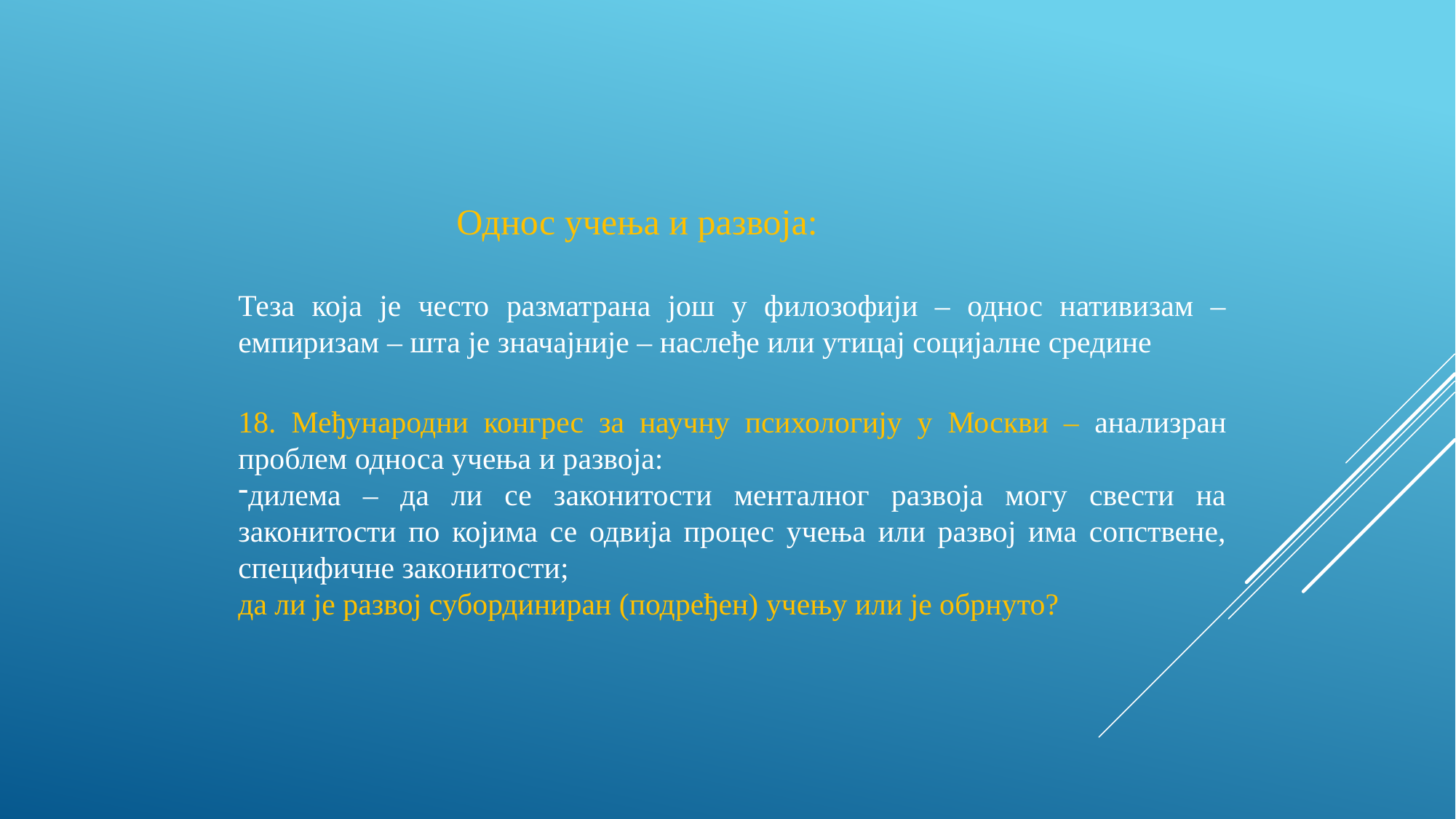

Однос учења и развоја:

Теза која је често разматрана још у филозофији – однос нативизам – емпиризам – шта је значајније – наслеђе или утицај социјалне средине

18. Међународни конгрес за научну психологију у Москви – анализран проблем односа учења и развоја:
дилема – да ли се законитости менталног развоја могу свести на законитости по којима се одвија процес учења или развој има сопствене, специфичне законитости;
да ли је развој субординиран (подређен) учењу или је обрнуто?